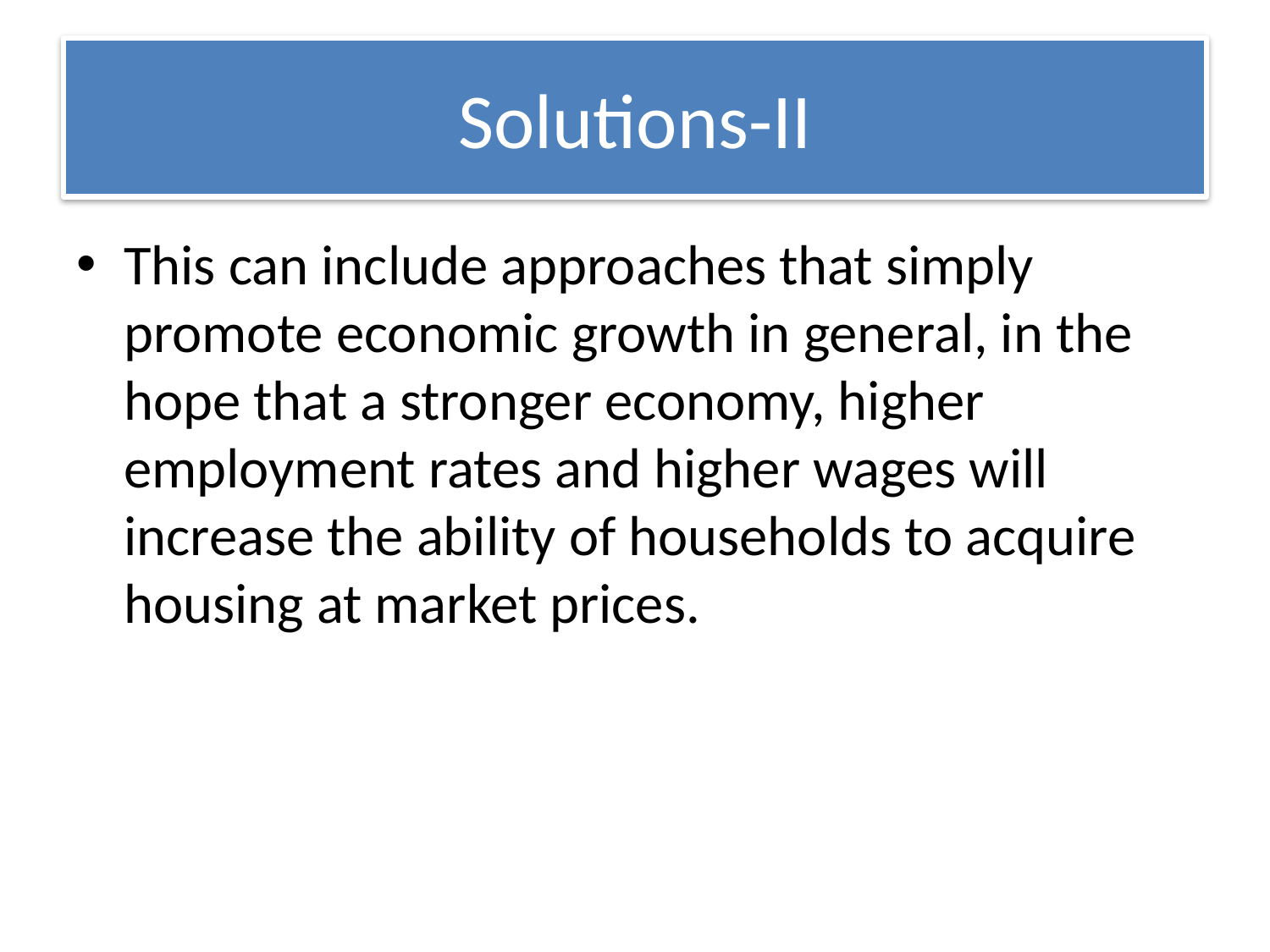

# Solutions-II
This can include approaches that simply promote economic growth in general, in the hope that a stronger economy, higher employment rates and higher wages will increase the ability of households to acquire housing at market prices.